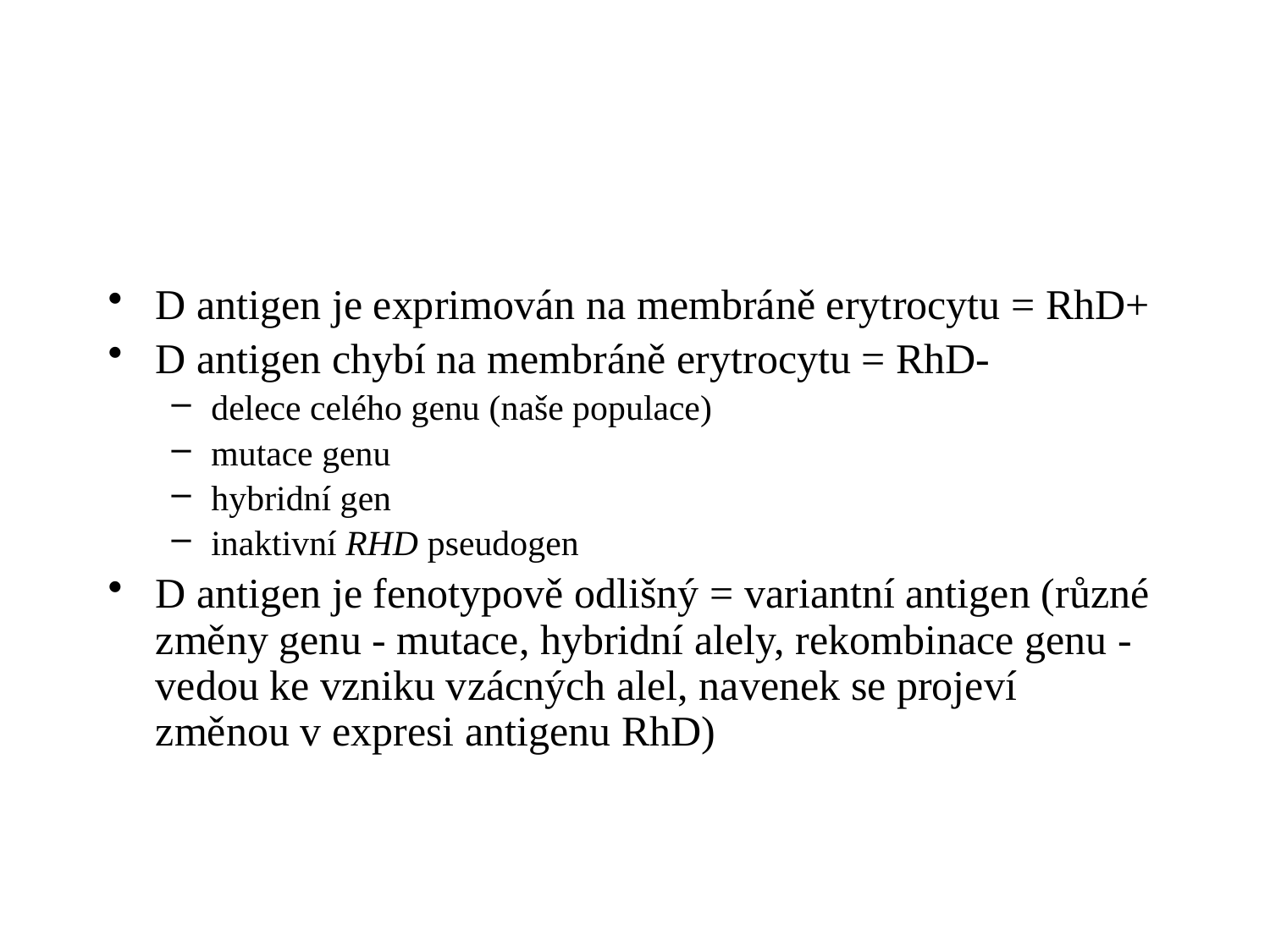

#

D antigen je exprimován na membráně erytrocytu = RhD+
D antigen chybí na membráně erytrocytu = RhD-
delece celého genu (naše populace)
mutace genu
hybridní gen
inaktivní RHD pseudogen
D antigen je fenotypově odlišný = variantní antigen (různé změny genu - mutace, hybridní alely, rekombinace genu - vedou ke vzniku vzácných alel, navenek se projeví změnou v expresi antigenu RhD)